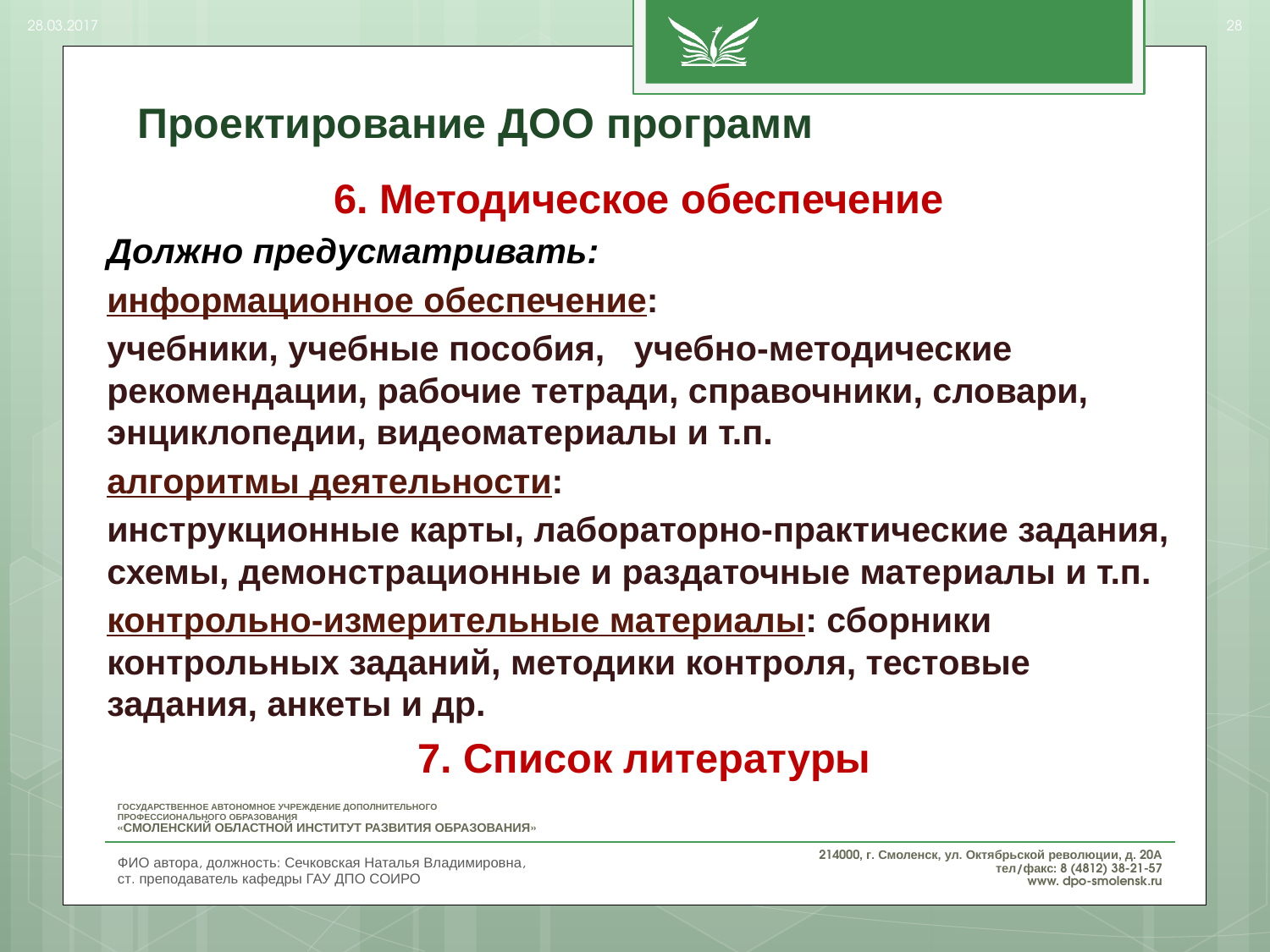

28.03.2017
28
# Проектирование ДОО программ
6. Методическое обеспечение
Должно предусматривать:
информационное обеспечение:
учебники, учебные пособия,   учебно-методические рекомендации, рабочие тетради, справочники, словари, энциклопедии, видеоматериалы и т.п.
алгоритмы деятельности:
инструкционные карты, лабораторно-практические задания, схемы, демонстрационные и раздаточные материалы и т.п.
контрольно-измерительные материалы: сборники контрольных заданий, методики контроля, тестовые задания, анкеты и др.
7. Список литературы
ФИО автора, должность: Сечковская Наталья Владимировна,
ст. преподаватель кафедры ГАУ ДПО СОИРО